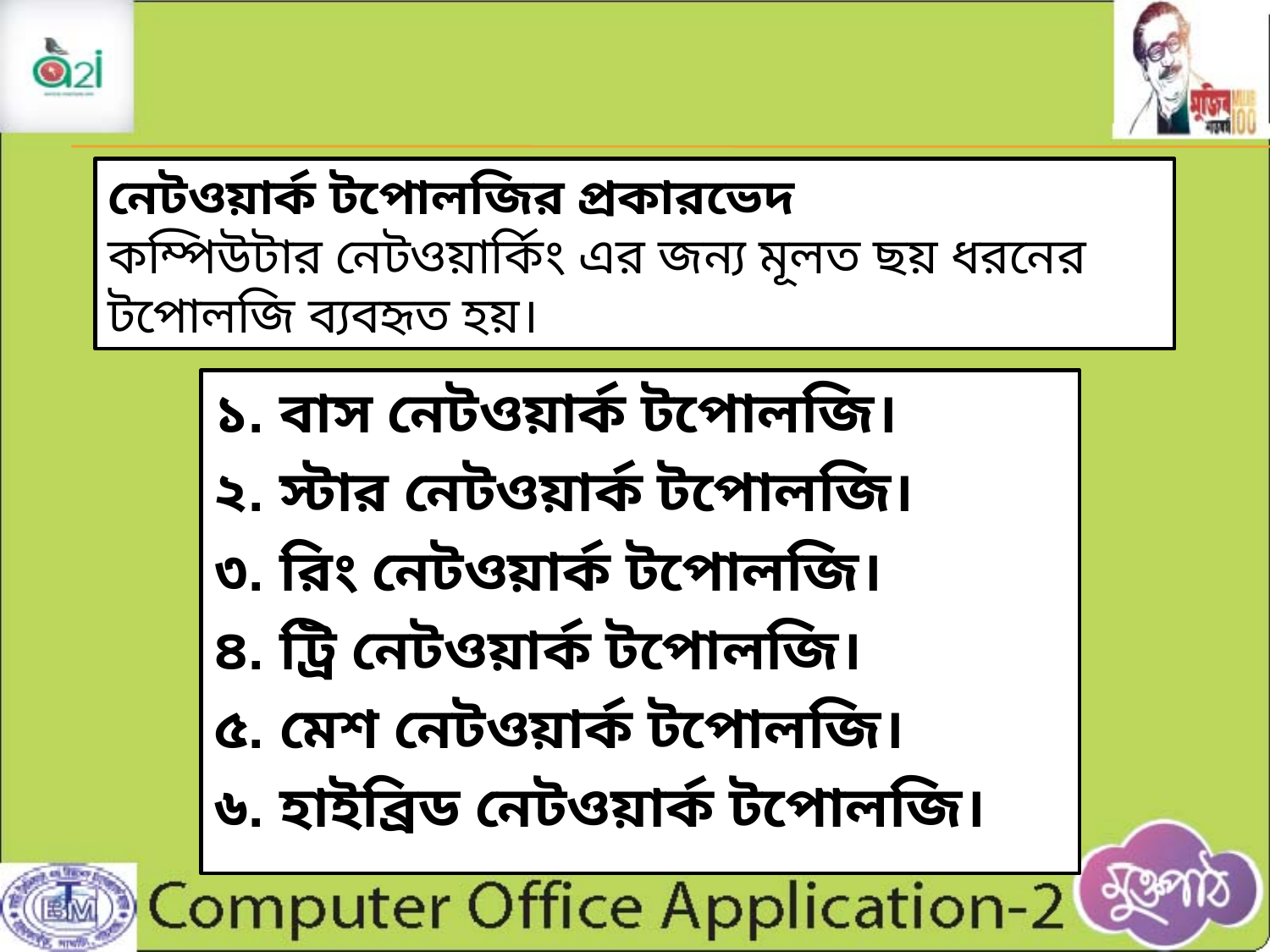

নেটওয়ার্ক টপোলজির প্রকারভেদ
কম্পিউটার নেটওয়ার্কিং এর জন্য মূলত ছয় ধরনের টপোলজি ব্যবহৃত হয়।
১. বাস নেটওয়ার্ক টপোলজি।
২. স্টার নেটওয়ার্ক টপোলজি।
৩. রিং নেটওয়ার্ক টপোলজি।
৪. ট্রি নেটওয়ার্ক টপোলজি।
৫. মেশ নেটওয়ার্ক টপোলজি।
৬. হাইব্রিড নেটওয়ার্ক টপোলজি।